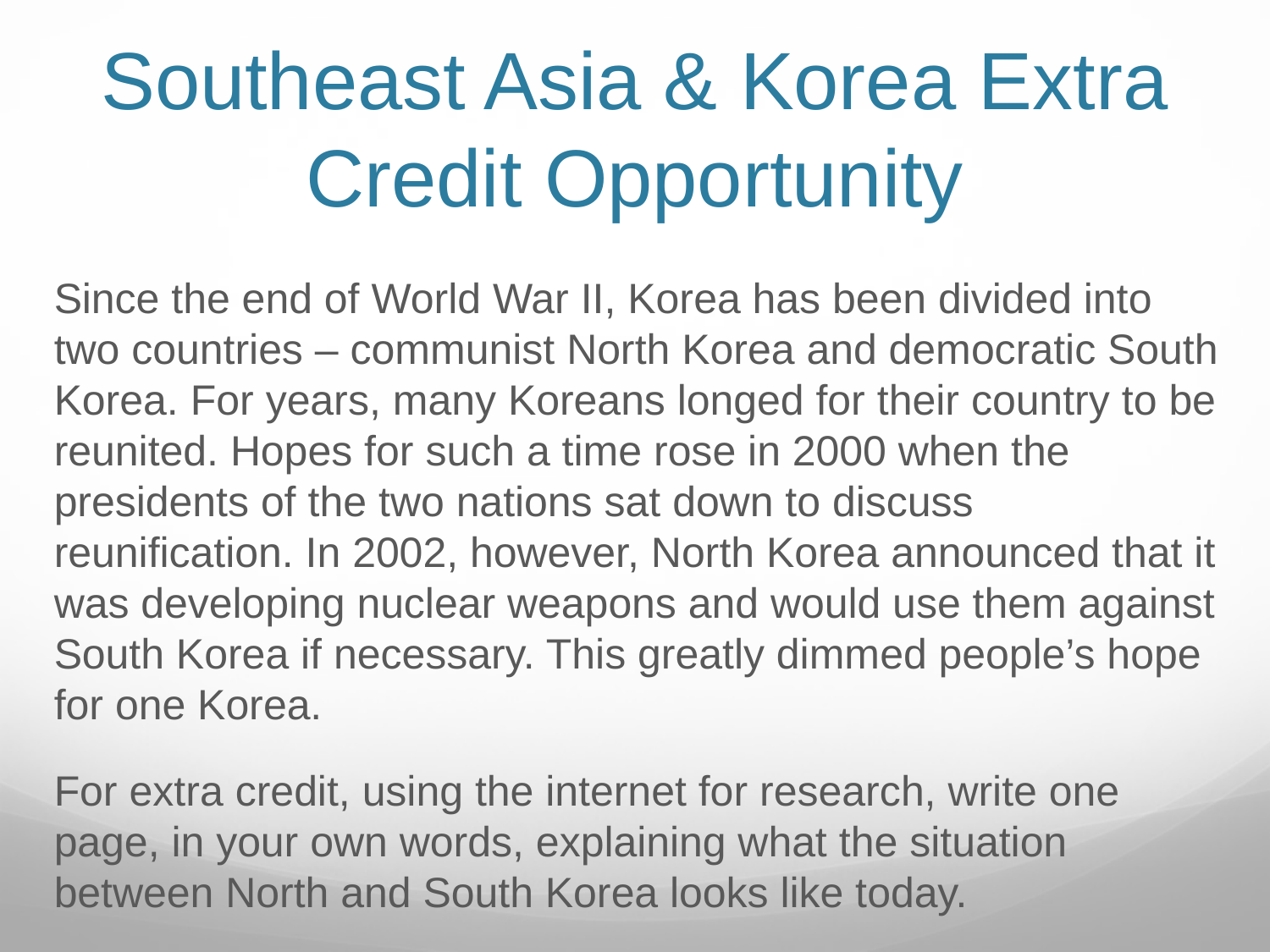

# Southeast Asia & Korea Extra Credit Opportunity
Since the end of World War II, Korea has been divided into two countries – communist North Korea and democratic South Korea. For years, many Koreans longed for their country to be reunited. Hopes for such a time rose in 2000 when the presidents of the two nations sat down to discuss reunification. In 2002, however, North Korea announced that it was developing nuclear weapons and would use them against South Korea if necessary. This greatly dimmed people’s hope for one Korea.
For extra credit, using the internet for research, write one page, in your own words, explaining what the situation between North and South Korea looks like today.